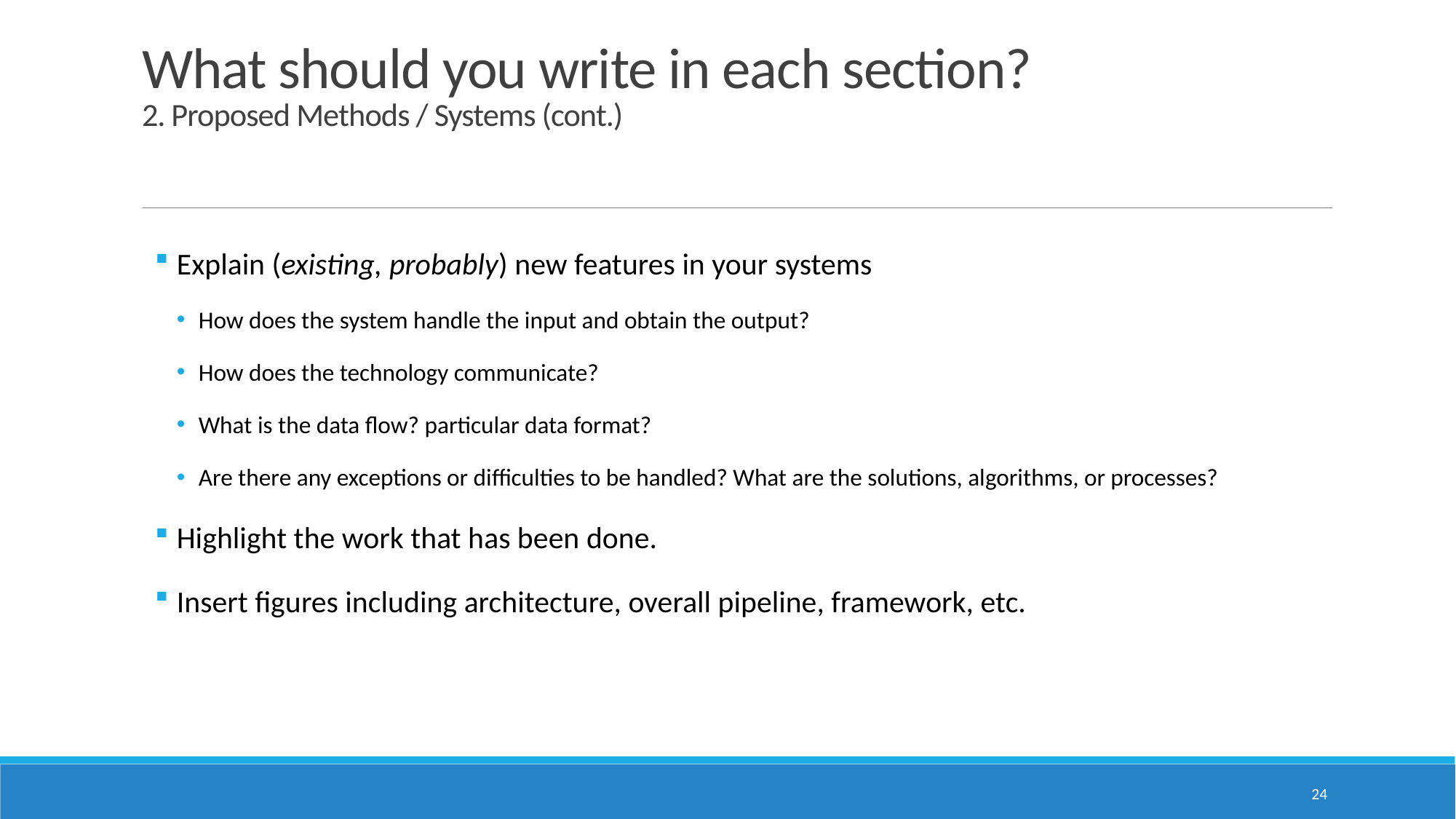

# What should you write in each section? 2. Proposed Methods / Systems (cont.)
Explain (existing, probably) new features in your systems
How does the system handle the input and obtain the output?
How does the technology communicate?
What is the data flow? particular data format?
Are there any exceptions or difficulties to be handled? What are the solutions, algorithms, or processes?
Highlight the work that has been done.
Insert figures including architecture, overall pipeline, framework, etc.
24